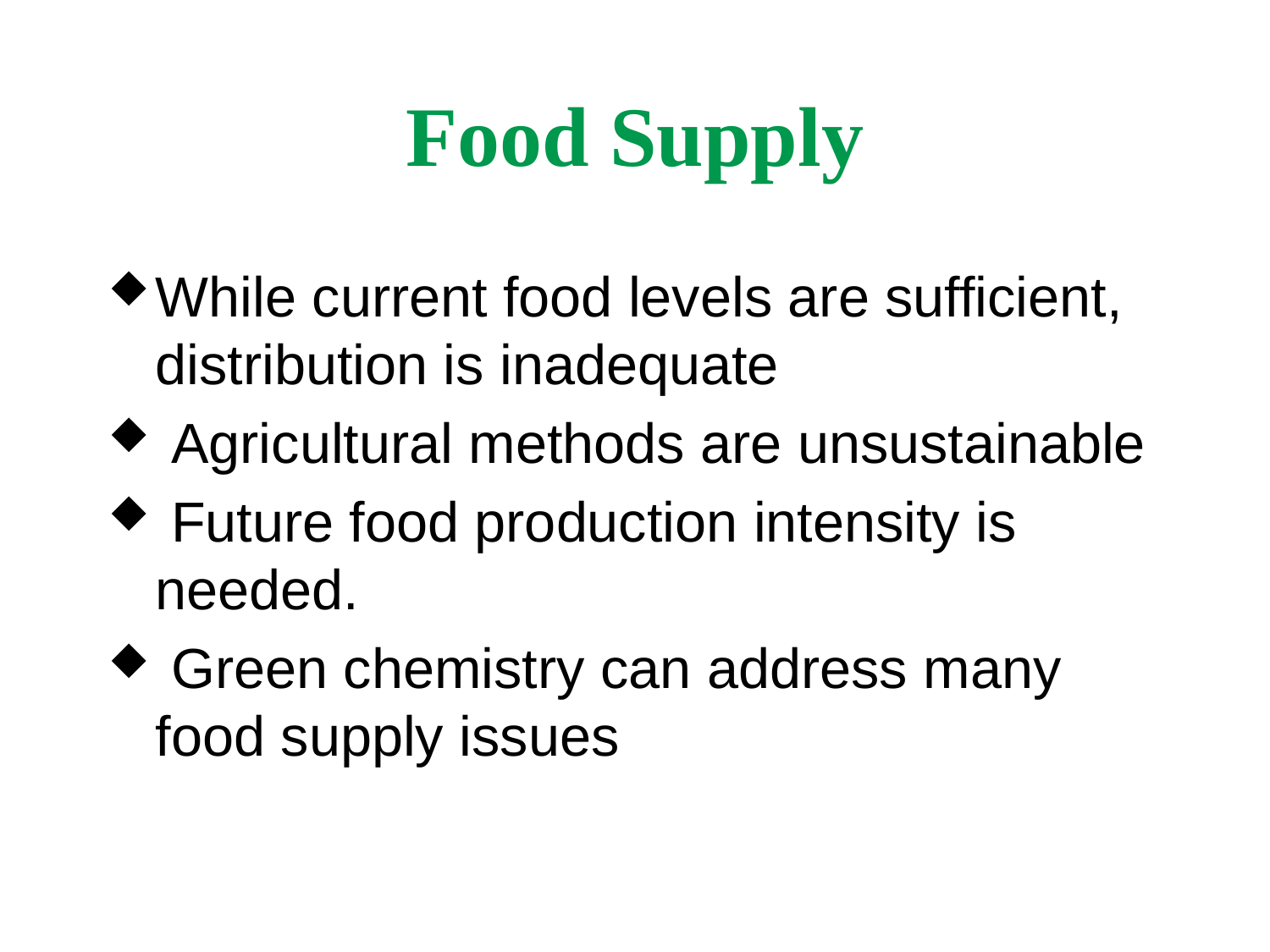

# Food Supply
While current food levels are sufficient, distribution is inadequate
 Agricultural methods are unsustainable
 Future food production intensity is needed.
 Green chemistry can address many  food supply issues